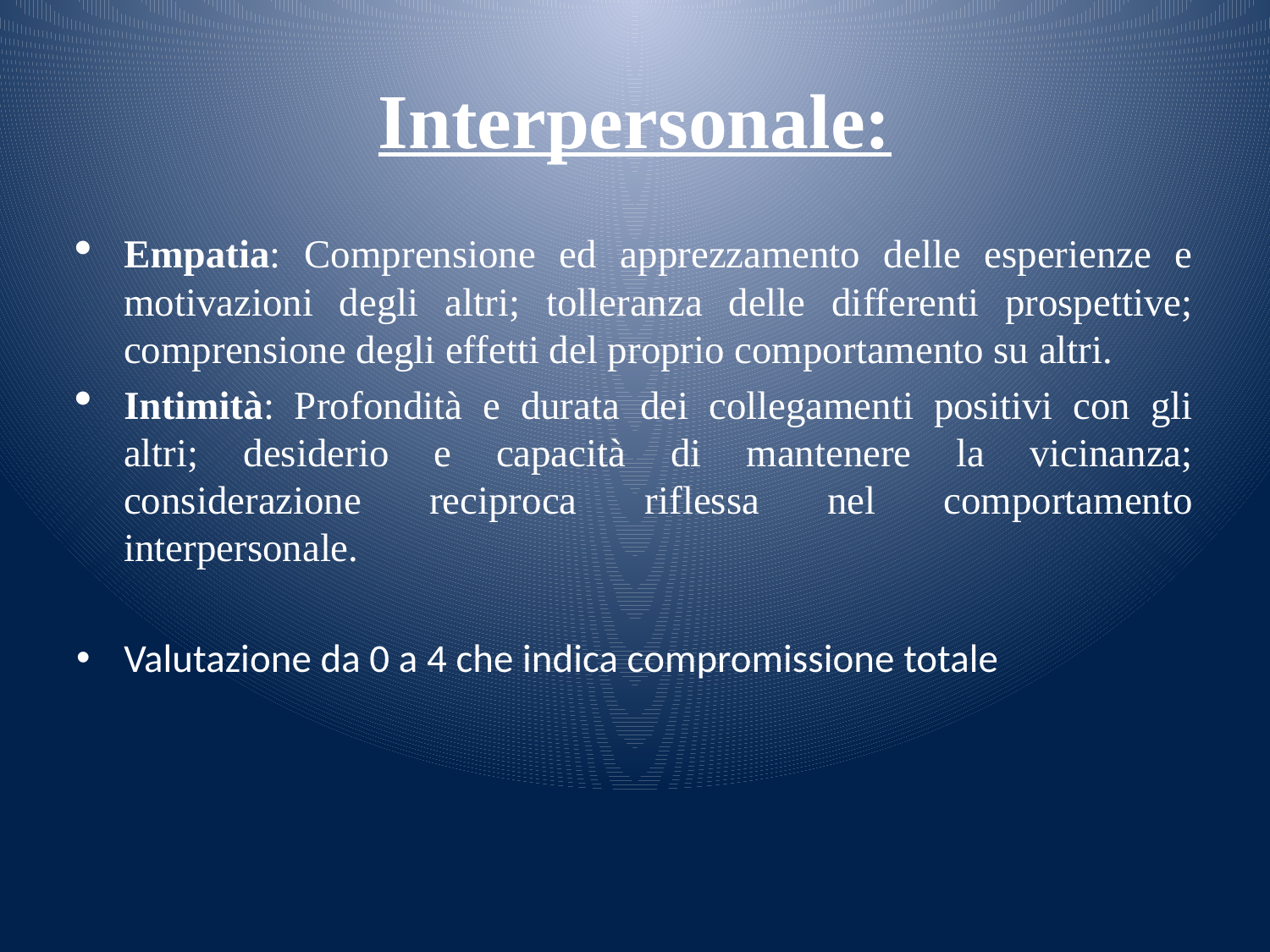

# Interpersonale:
Empatia: Comprensione ed apprezzamento delle esperienze e motivazioni degli altri; tolleranza delle differenti prospettive; comprensione degli effetti del proprio comportamento su altri.
Intimità: Profondità e durata dei collegamenti positivi con gli altri; desiderio e capacità di mantenere la vicinanza; considerazione reciproca riflessa nel comportamento interpersonale.

Valutazione da 0 a 4 che indica compromissione totale